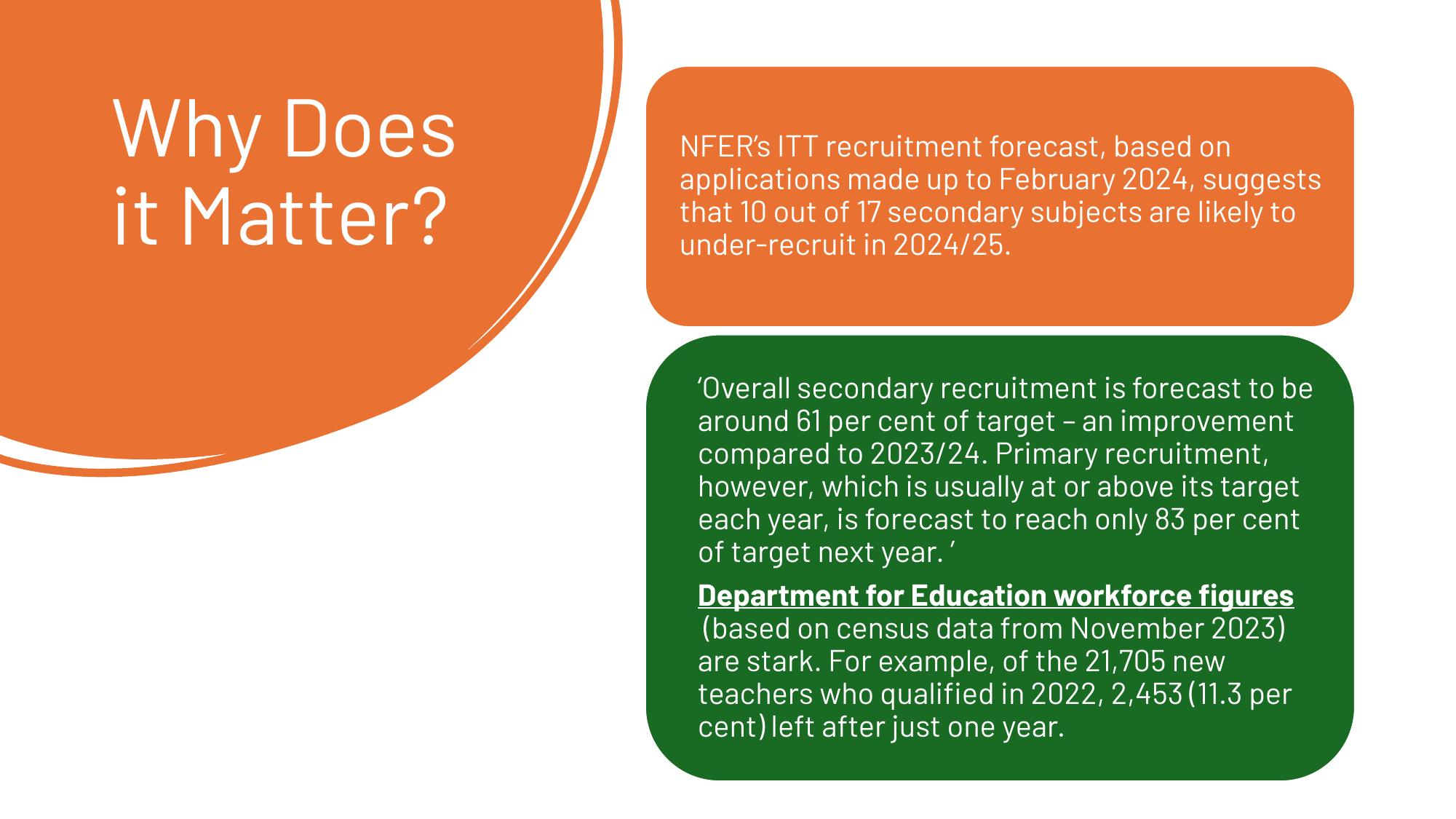

NFER’s ITT recruitment forecast, based on applications made up to February 2024, suggests that 10 out of 17 secondary subjects are likely to under-recruit in 2024/25.
‘Overall secondary recruitment is forecast to be around 61 per cent of target – an improvement compared to 2023/24. Primary recruitment, however, which is usually at or above its target each year, is forecast to reach only 83 per cent of target next year. ’
Department for Education workforce figures (based on census data from November 2023) are stark. For example, of the 21,705 new teachers who qualified in 2022, 2,453 (11.3 per cent) left after just one year.
# Why Does it Matter?